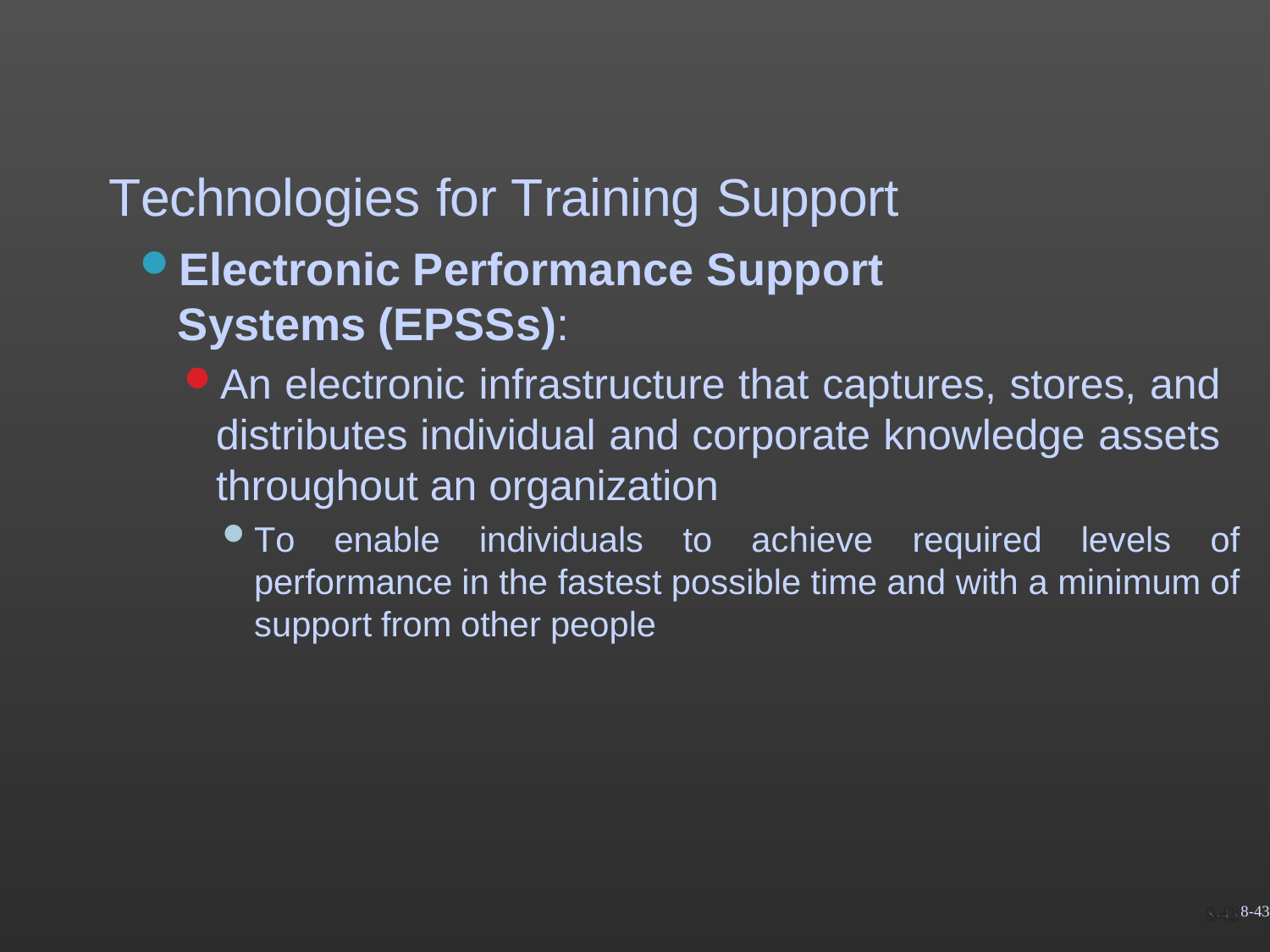

# Technologies for Training Support
Electronic Performance Support Systems (EPSSs):
An electronic infrastructure that captures, stores, and distributes individual and corporate knowledge assets throughout an organization
To enable individuals to achieve required levels of performance in the fastest possible time and with a minimum of support from other people

8-43